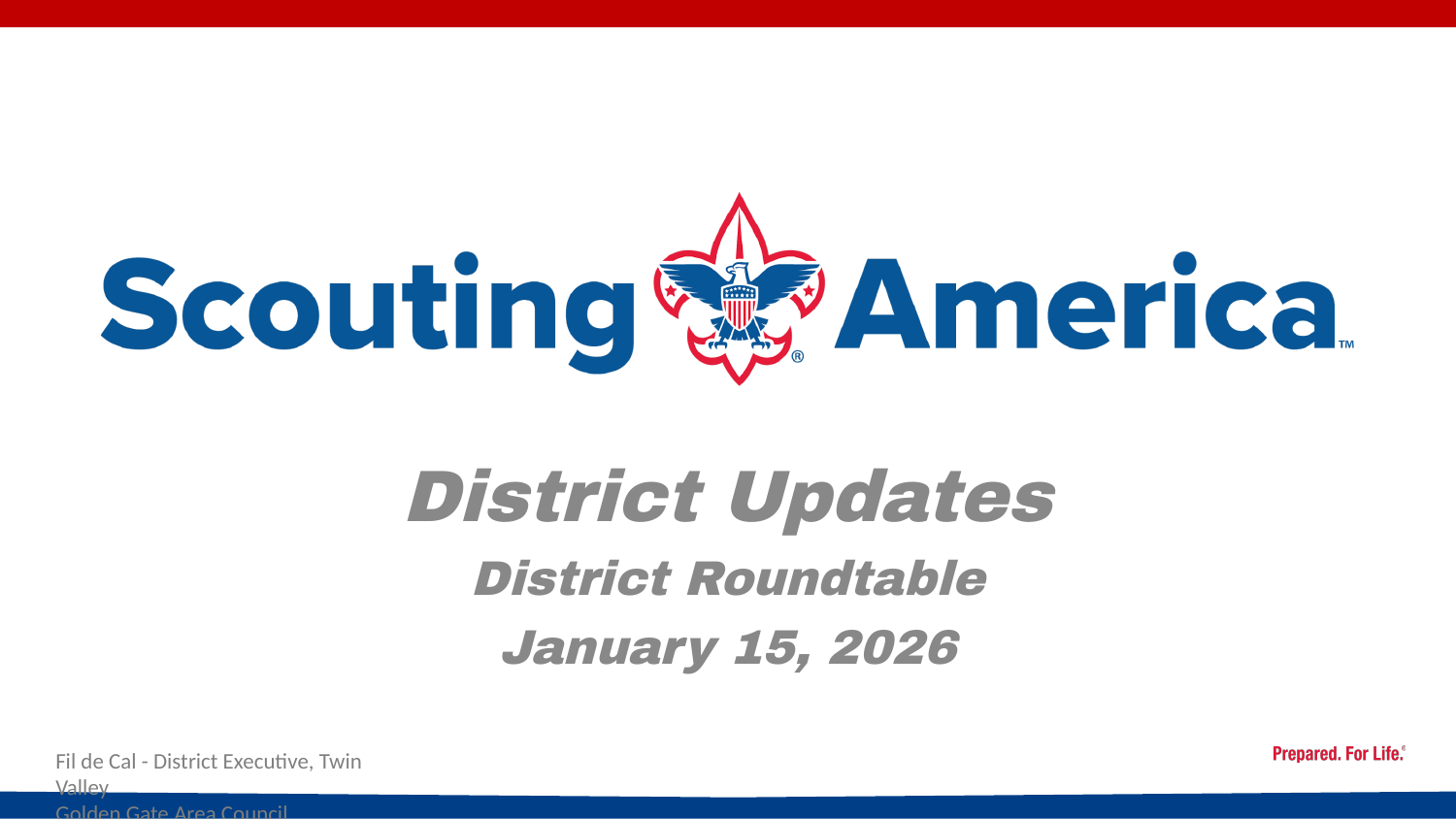

District Updates
District Roundtable
January 15, 2026
Fil de Cal - District Executive, Twin Valley
Golden Gate Area Council